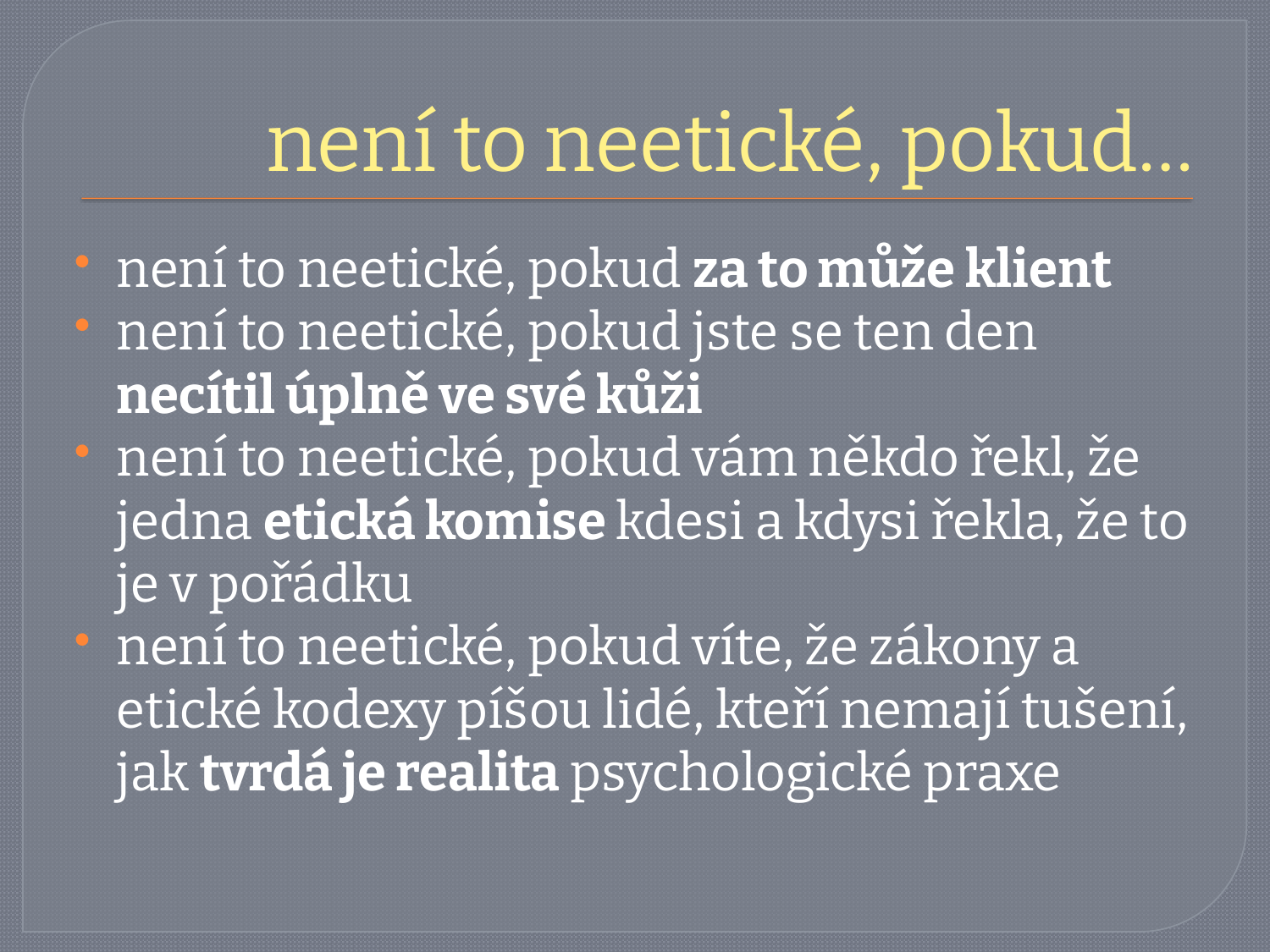

# není to neetické, pokud…
není to neetické, pokud za to může klient
není to neetické, pokud jste se ten den necítil úplně ve své kůži
není to neetické, pokud vám někdo řekl, že jedna etická komise kdesi a kdysi řekla, že to je v pořádku
není to neetické, pokud víte, že zákony a etické kodexy píšou lidé, kteří nemají tušení, jak tvrdá je realita psychologické praxe